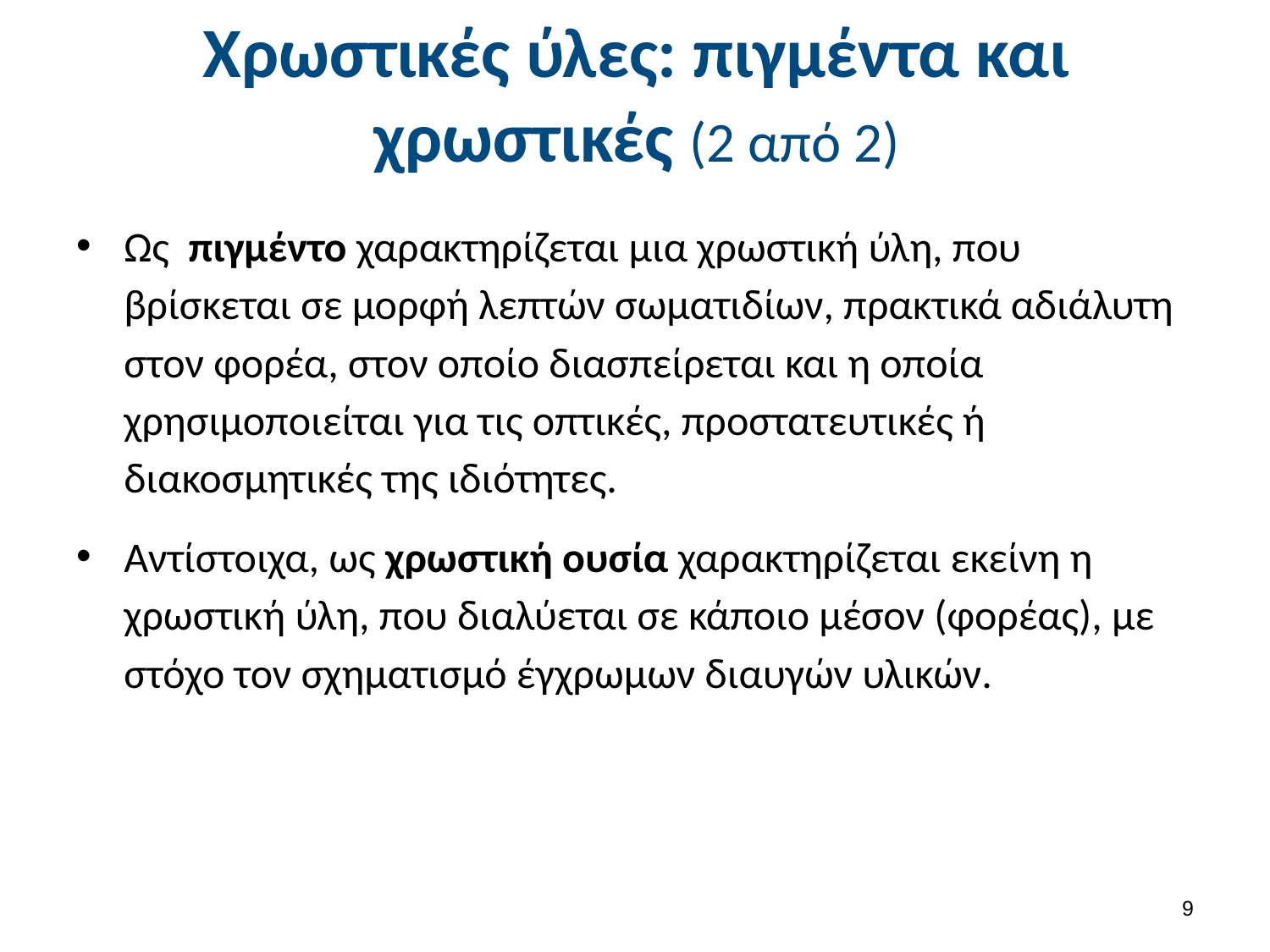

# Χρωστικές ύλες: πιγμέντα και χρωστικές (2 από 2)
Ως  πιγμέντο χαρακτηρίζεται μια χρωστική ύλη, που βρίσκεται σε μορφή λεπτών σωματιδίων, πρακτικά αδιάλυτη στον φορέα, στον οποίο διασπείρεται και η οποία χρησιμοποιείται για τις οπτικές, προστατευτικές ή διακοσμητικές της ιδιότητες.
Αντίστοιχα, ως χρωστική ουσία χαρακτηρίζεται εκείνη η χρωστική ύλη, που διαλύεται σε κάποιο μέσον (φορέας), με στόχο τον σχηματισμό έγχρωμων διαυγών υλικών.
9